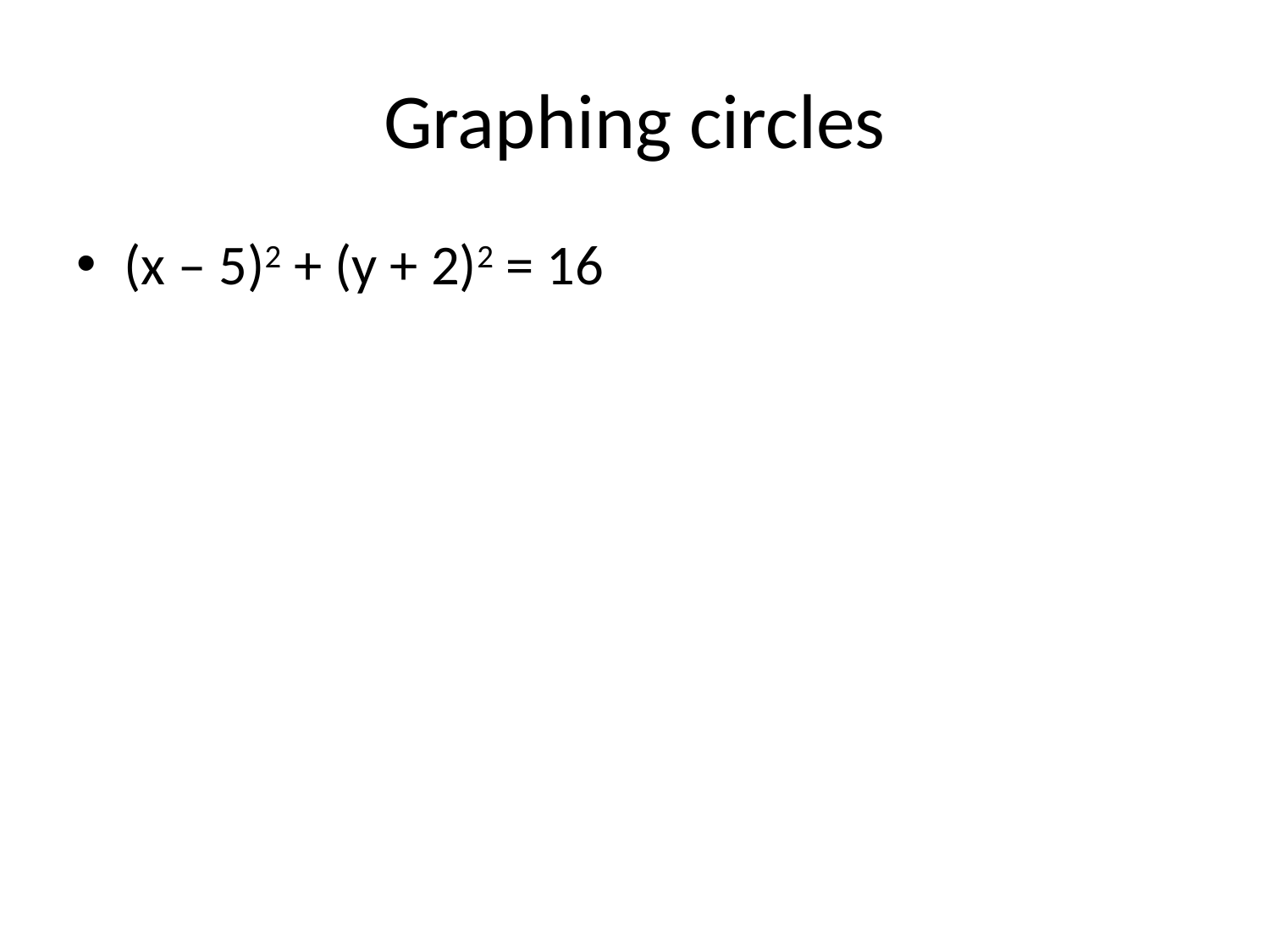

# Graphing circles
(x – 5)2 + (y + 2)2 = 16